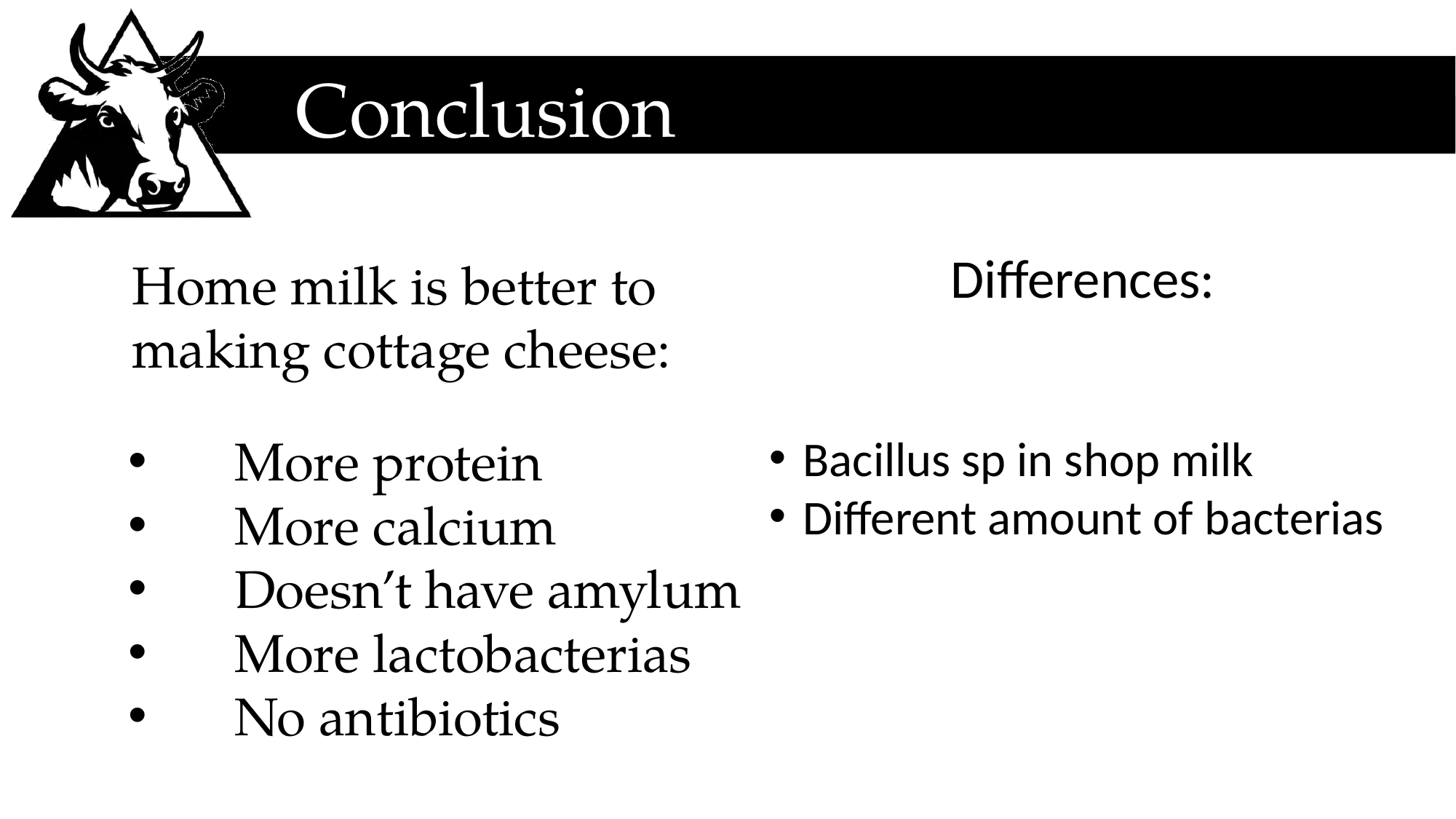

Conclusion
Differences:
Home milk is better to making cottage cheese:
More protein
More calcium
Doesn’t have amylum
More lactobacterias
No antibiotics

Bacillus sp in shop milk
Different amount of bacterias